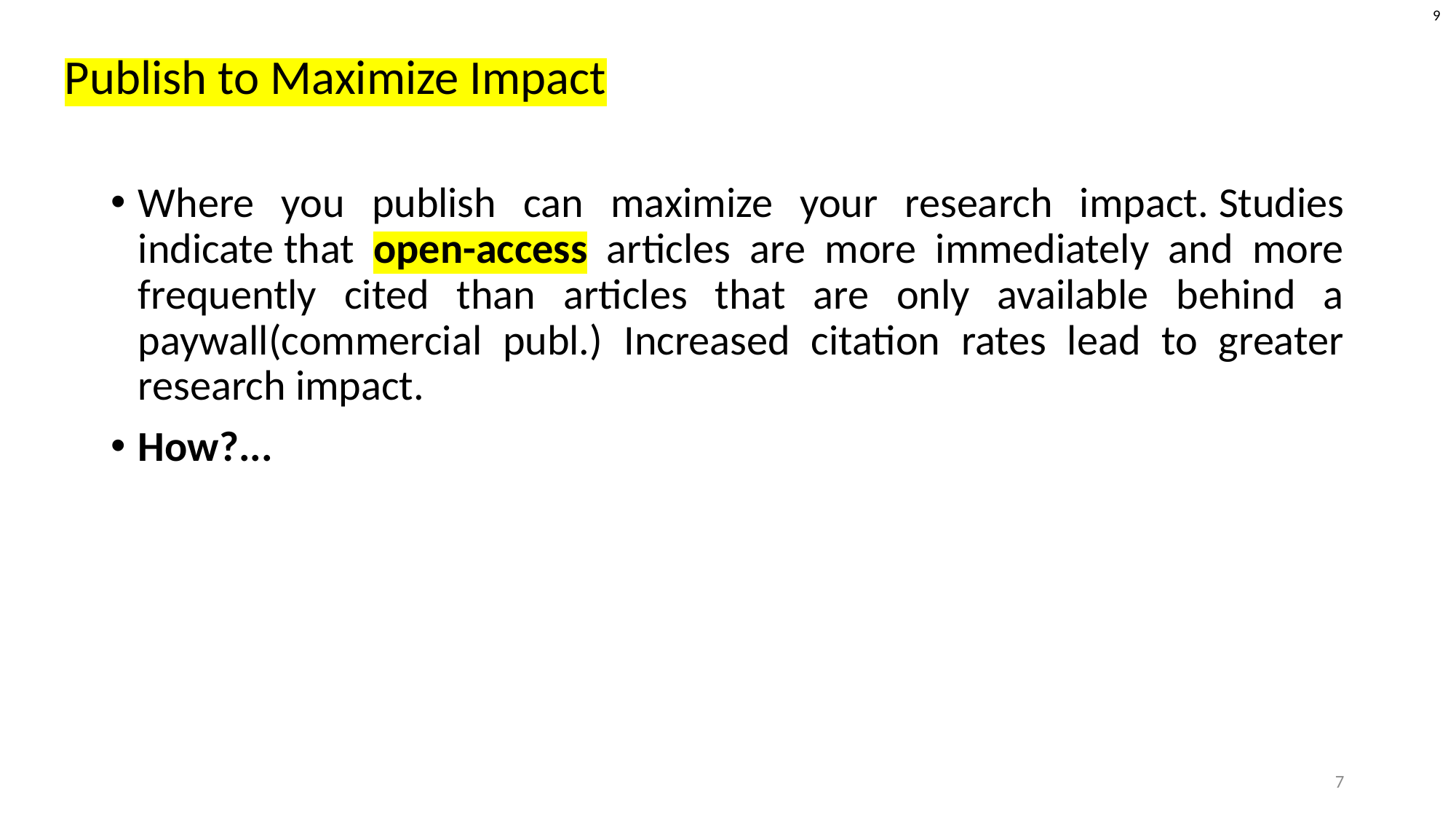

9
# Publish to Maximize Impact
Where you publish can maximize your research impact. Studies indicate that open-access articles are more immediately and more frequently cited than articles that are only available behind a paywall(commercial publ.) Increased citation rates lead to greater research impact.
How?...

7